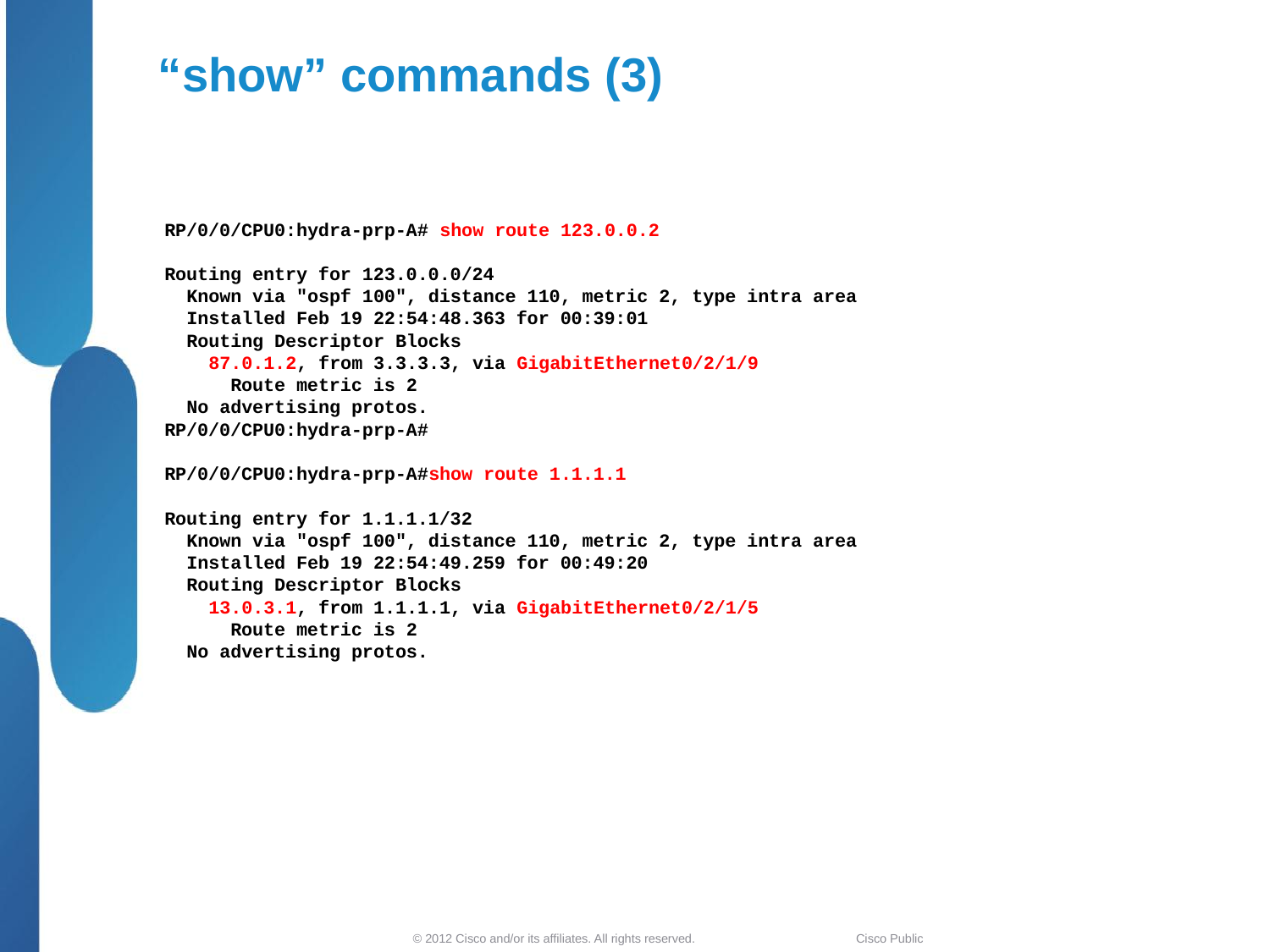

# “show” commands (3)
RP/0/0/CPU0:hydra-prp-A# show route 123.0.0.2

Routing entry for 123.0.0.0/24
  Known via "ospf 100", distance 110, metric 2, type intra area
  Installed Feb 19 22:54:48.363 for 00:39:01
  Routing Descriptor Blocks
    87.0.1.2, from 3.3.3.3, via GigabitEthernet0/2/1/9
      Route metric is 2
  No advertising protos.
RP/0/0/CPU0:hydra-prp-A#

RP/0/0/CPU0:hydra-prp-A#show route 1.1.1.1

Routing entry for 1.1.1.1/32
  Known via "ospf 100", distance 110, metric 2, type intra area
  Installed Feb 19 22:54:49.259 for 00:49:20
  Routing Descriptor Blocks
    13.0.3.1, from 1.1.1.1, via GigabitEthernet0/2/1/5
      Route metric is 2
  No advertising protos.